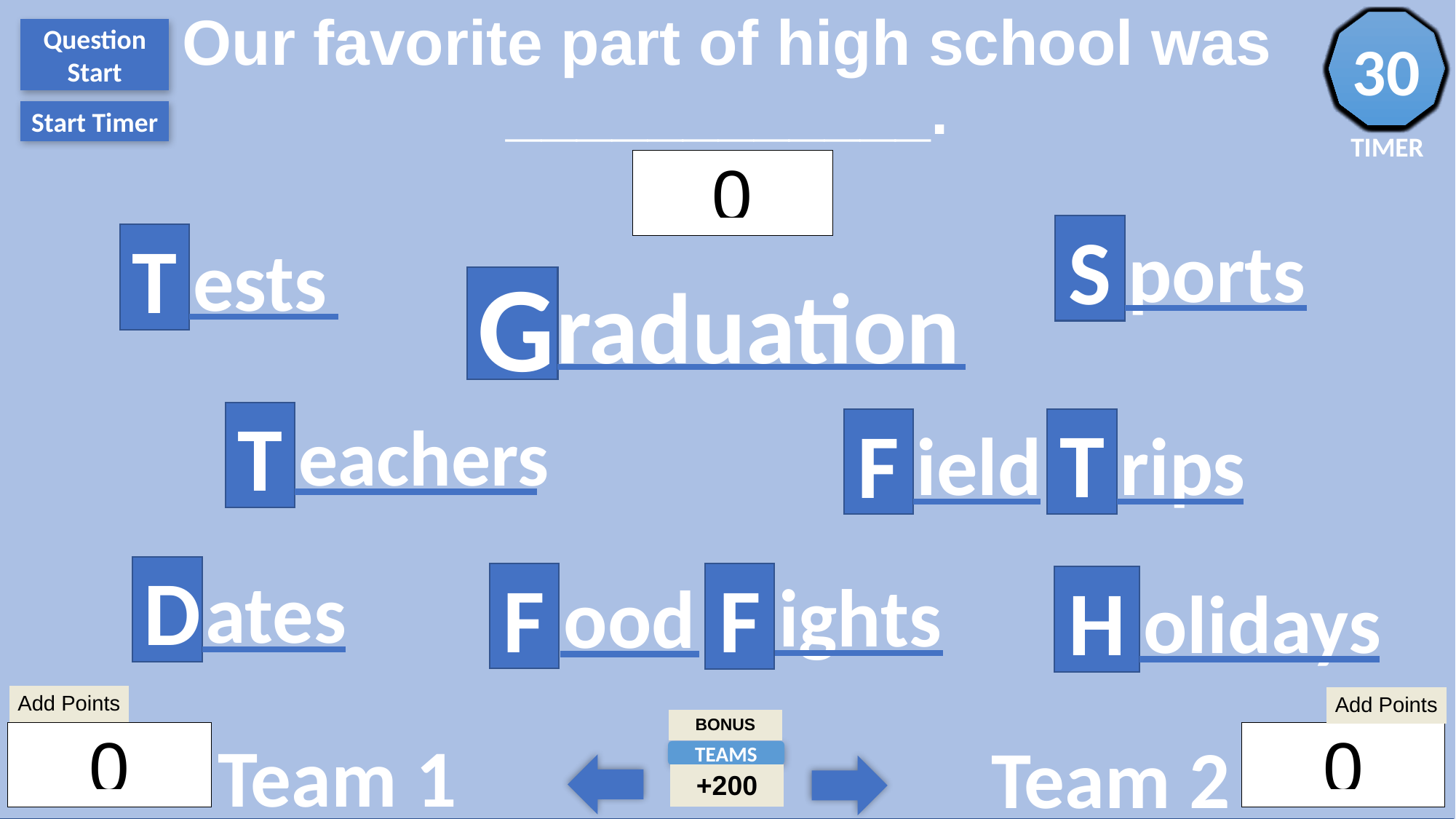

# Our favorite part of high school was ____________.
0
24
16
21
8
25
2
12
19
3
9
28
15
7
22
23
11
20
27
4
5
17
1
14
10
13
29
18
6
30
26
Question Start
Start Timer
TIMER
S
T
ports
ests
G
raduation

T
T
F
eachers
rips
ield
D
F
F
H
ates
ights
ood
olidays
Team 1
Team 2
TEAMS